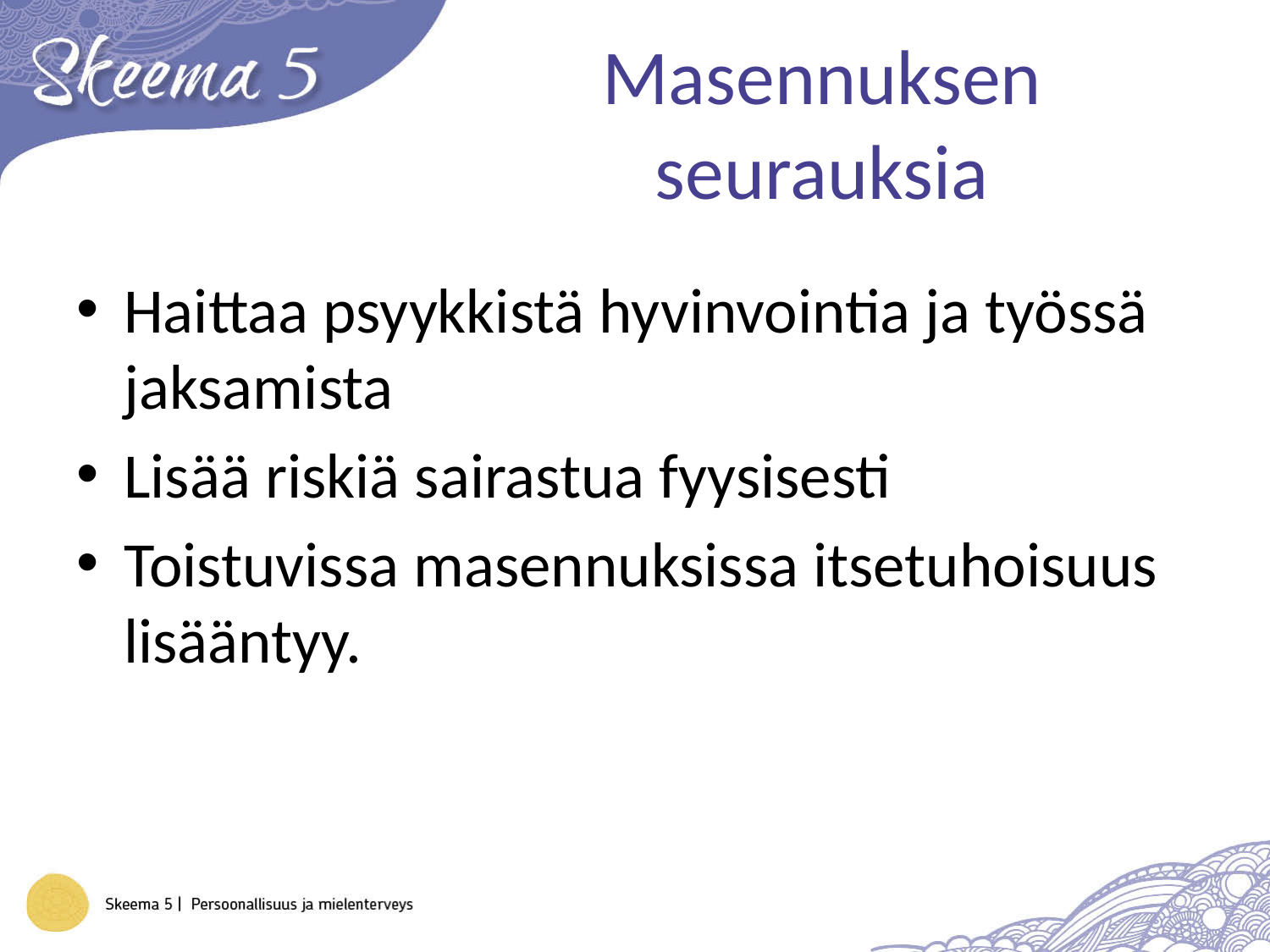

# Masennuksen seurauksia
Haittaa psyykkistä hyvinvointia ja työssä jaksamista
Lisää riskiä sairastua fyysisesti
Toistuvissa masennuksissa itsetuhoisuus lisääntyy.